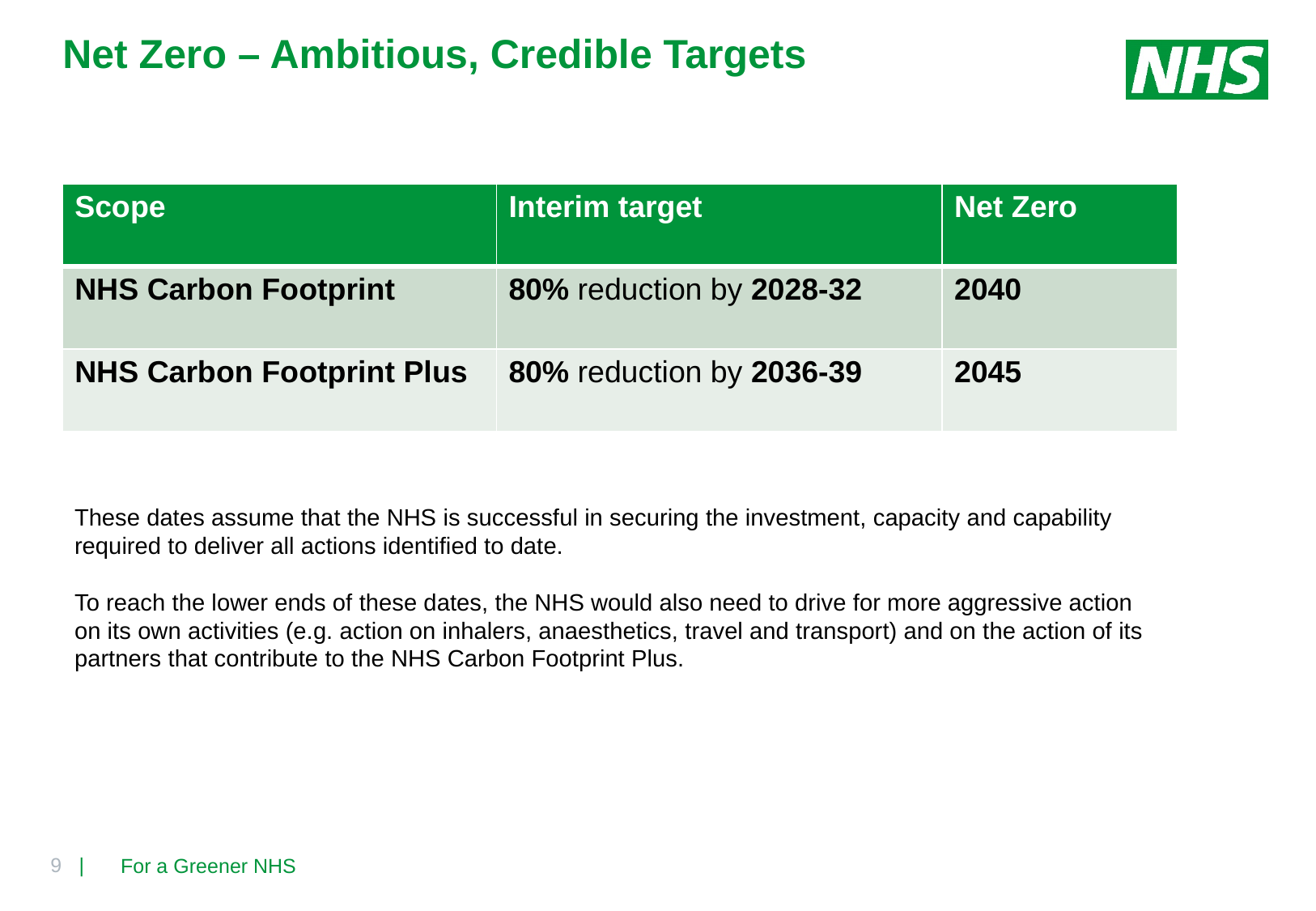

# Net Zero – Ambitious, Credible Targets
| Scope | Interim target | Net Zero |
| --- | --- | --- |
| NHS Carbon Footprint | 80% reduction by 2028-32 | 2040 |
| NHS Carbon Footprint Plus | 80% reduction by 2036-39 | 2045 |
These dates assume that the NHS is successful in securing the investment, capacity and capability required to deliver all actions identified to date.

To reach the lower ends of these dates, the NHS would also need to drive for more aggressive action on its own activities (e.g. action on inhalers, anaesthetics, travel and transport) and on the action of its partners that contribute to the NHS Carbon Footprint Plus.